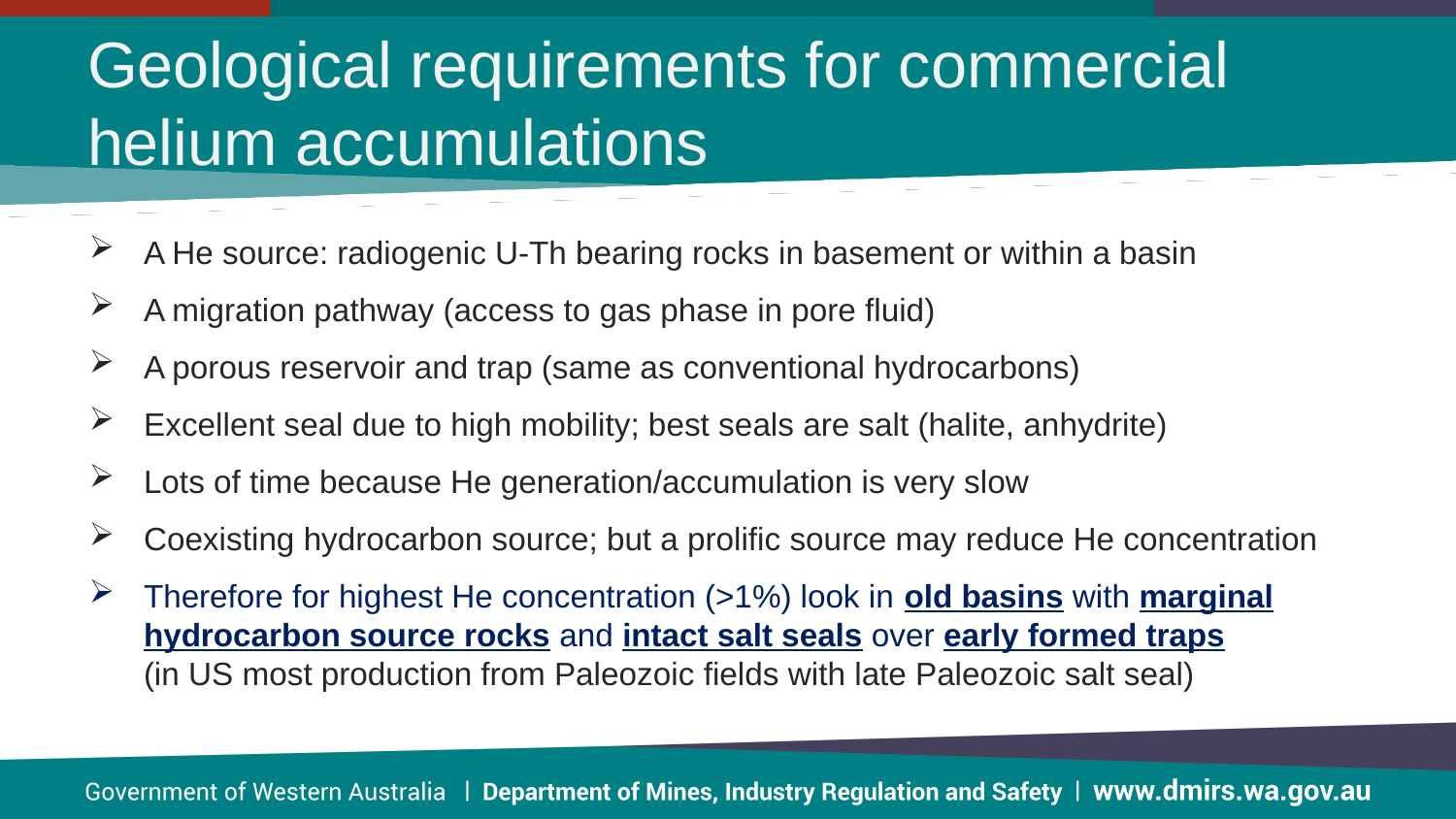

# Geological requirements for commercial helium accumulations
A He source: radiogenic U-Th bearing rocks in basement or within a basin
A migration pathway (access to gas phase in pore fluid)
A porous reservoir and trap (same as conventional hydrocarbons)
Excellent seal due to high mobility; best seals are salt (halite, anhydrite)
Lots of time because He generation/accumulation is very slow
Coexisting hydrocarbon source; but a prolific source may reduce He concentration
Therefore for highest He concentration (>1%) look in old basins with marginal hydrocarbon source rocks and intact salt seals over early formed traps                 (in US most production from Paleozoic fields with late Paleozoic salt seal)